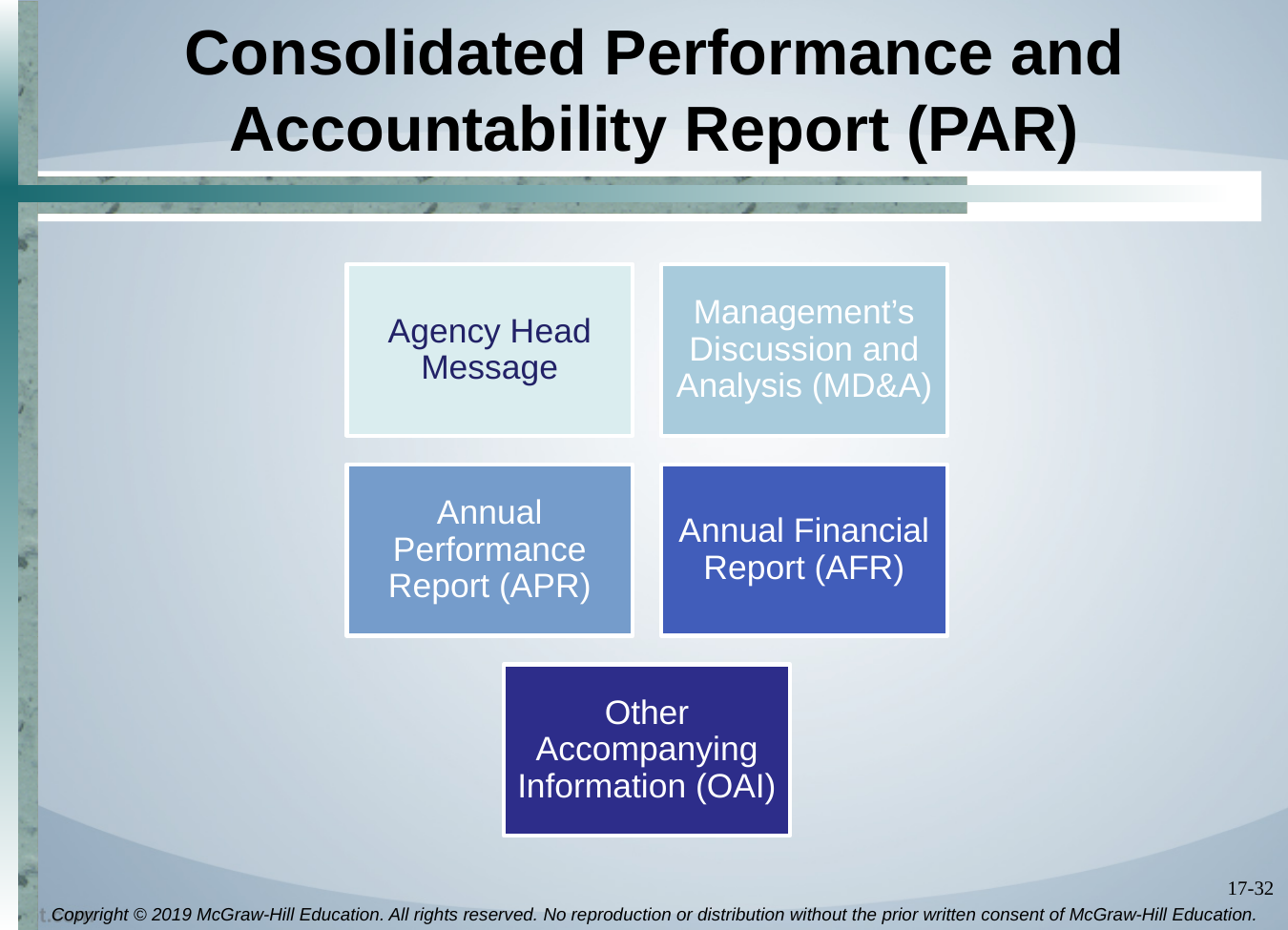

# Consolidated Performance and Accountability Report (PAR)
Agency Head Message
Management’s Discussion and Analysis (MD&A)
Annual Performance Report (APR)
Annual Financial Report (AFR)
Other Accompanying Information (OAI)